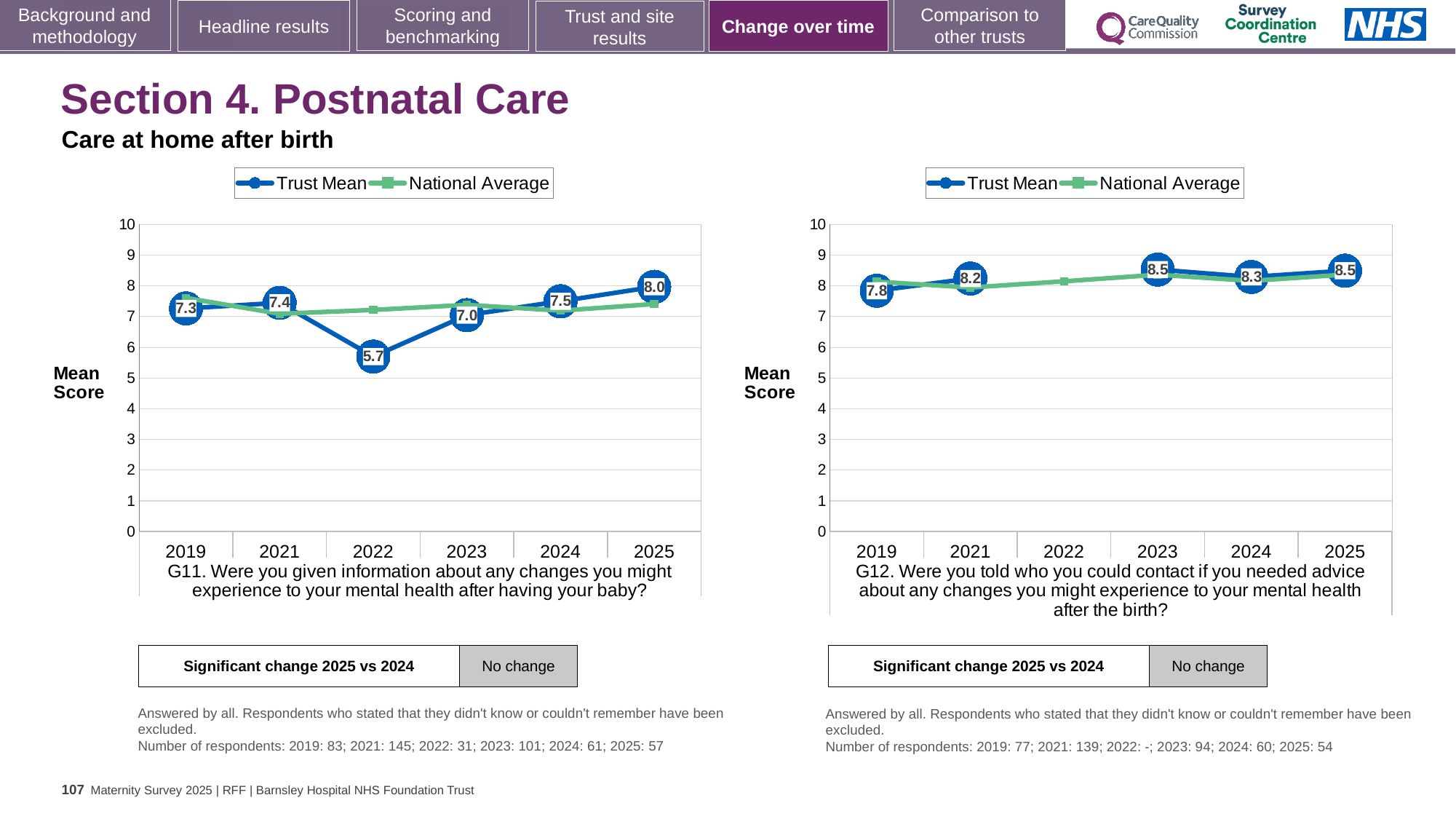

# Section 4. Postnatal Care
Care at home after birth

### Chart

| Category | Trust Mean | National Average |
|---|---|---|
| 2019 | 7.26561937103241 | 7.605865293650711 |
| 2021 | 7.448675102387762 | 7.090638133698132 |
| 2022 | 5.698819771012851 | 7.215631157600871 |
| 2023 | 7.047857759274494 | 7.381715604010473 |
| 2024 | 7.498612524108383 | 7.191714113962193 |
| 2025 | 7.969691934965145 | 7.409102394280751 |

### Chart

| Category | Trust Mean | National Average |
|---|---|---|
| 2019 | 7.842924448665712 | 8.136718089580668 |
| 2021 | 8.238337518054959 | 7.945188706025326 |
| 2022 | None | 8.147597211255825 |
| 2023 | 8.530053406089019 | 8.361600704335773 |
| 2024 | 8.29013185472978 | 8.161768408373216 |
| 2025 | 8.493898315591661 | 8.366511328944203 |
| Significant change 2025 vs 2024 | No change |
| --- | --- |
| Significant change 2025 vs 2024 | No change |
| --- | --- |
Answered by all. Respondents who stated that they didn't know or couldn't remember have been excluded.
Number of respondents: 2019: 83; 2021: 145; 2022: 31; 2023: 101; 2024: 61; 2025: 57
Answered by all. Respondents who stated that they didn't know or couldn't remember have been excluded.
Number of respondents: 2019: 77; 2021: 139; 2022: -; 2023: 94; 2024: 60; 2025: 54
107